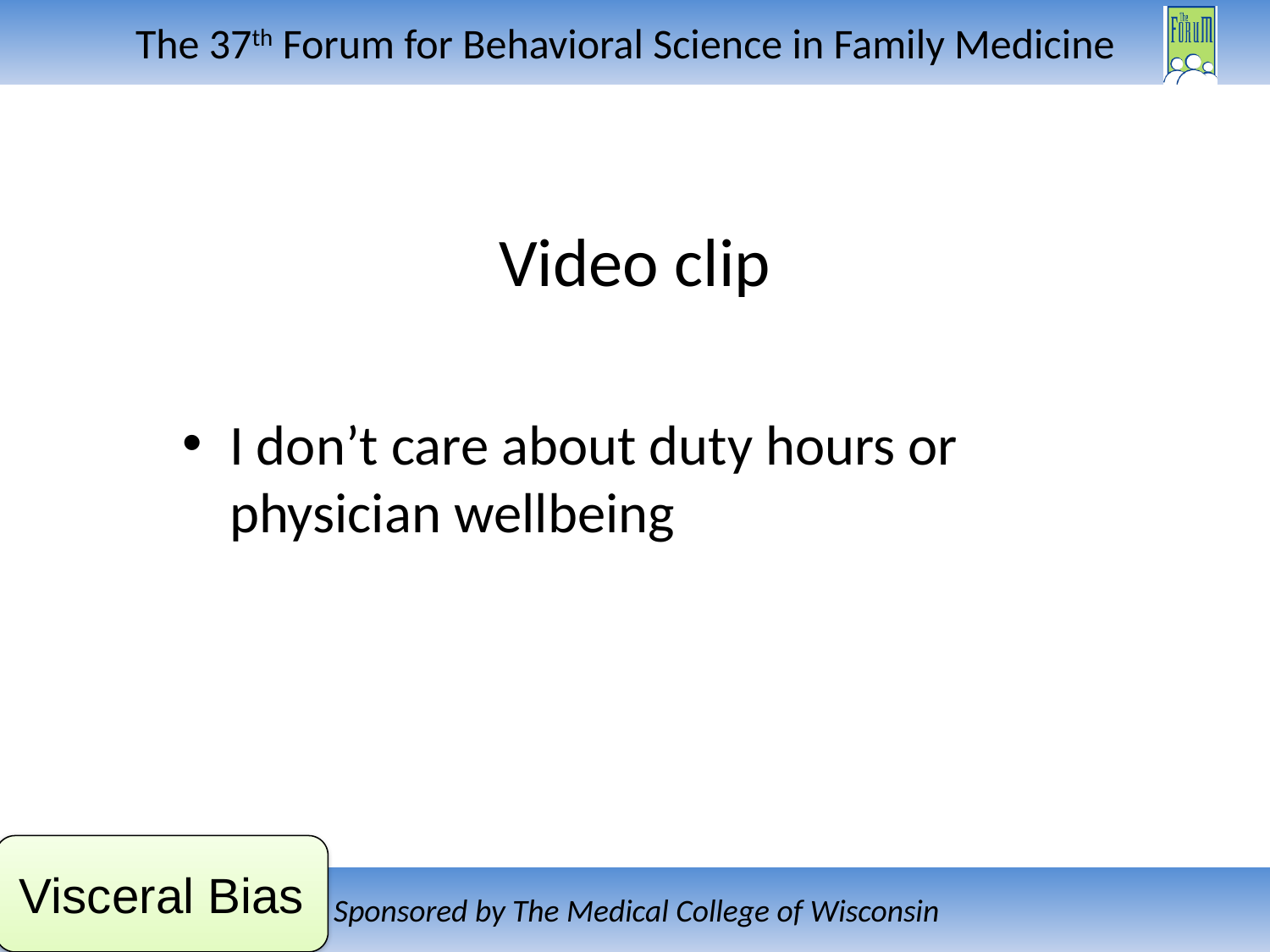

# Video clip
I don’t care about duty hours or physician wellbeing
Visceral Bias